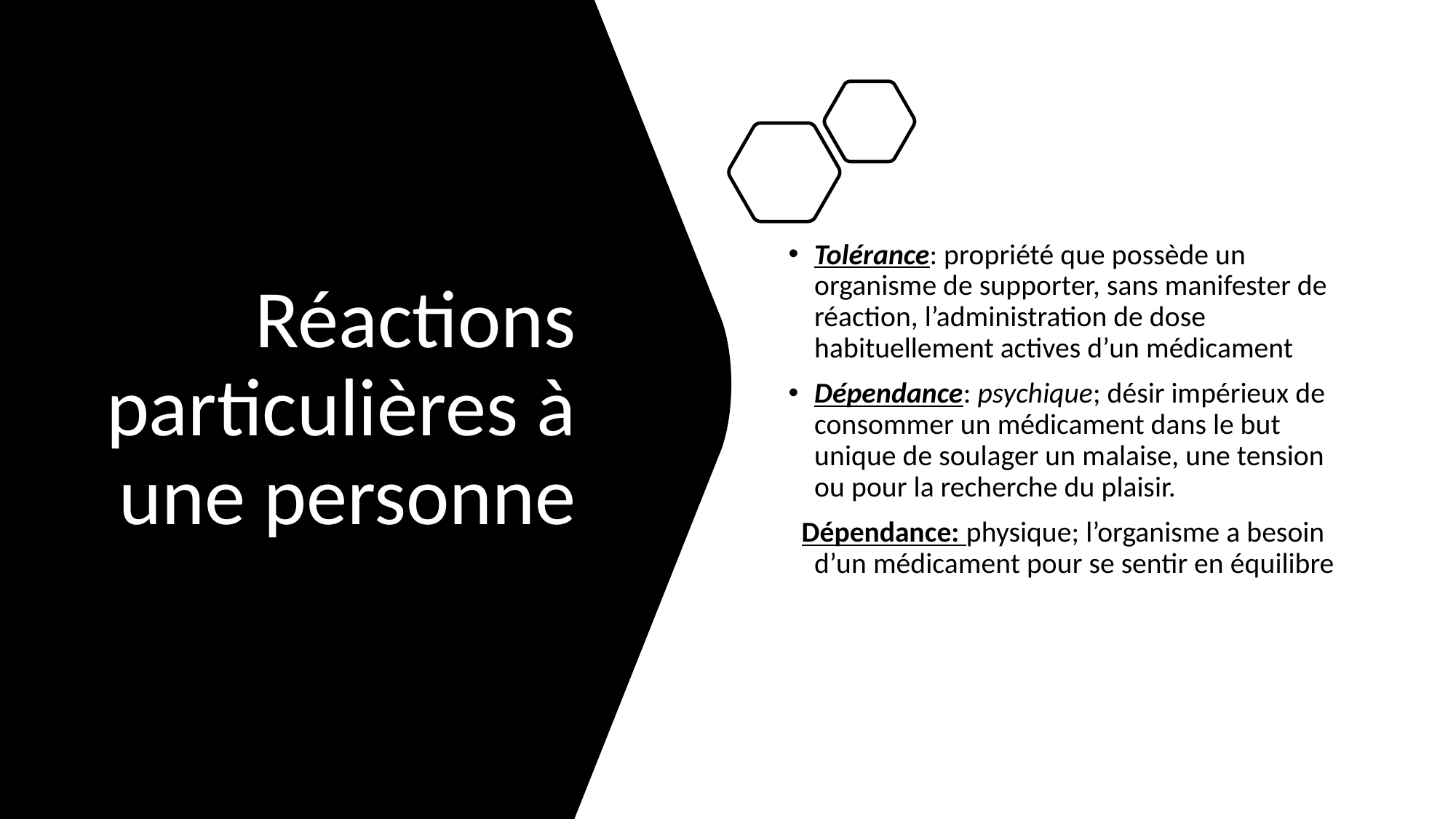

# Réactions particulières à une personne
Tolérance: propriété que possède un organisme de supporter, sans manifester de réaction, l’administration de dose habituellement actives d’un médicament
Dépendance: psychique; désir impérieux de consommer un médicament dans le but unique de soulager un malaise, une tension ou pour la recherche du plaisir.
  Dépendance: physique; l’organisme a besoin d’un médicament pour se sentir en équilibre